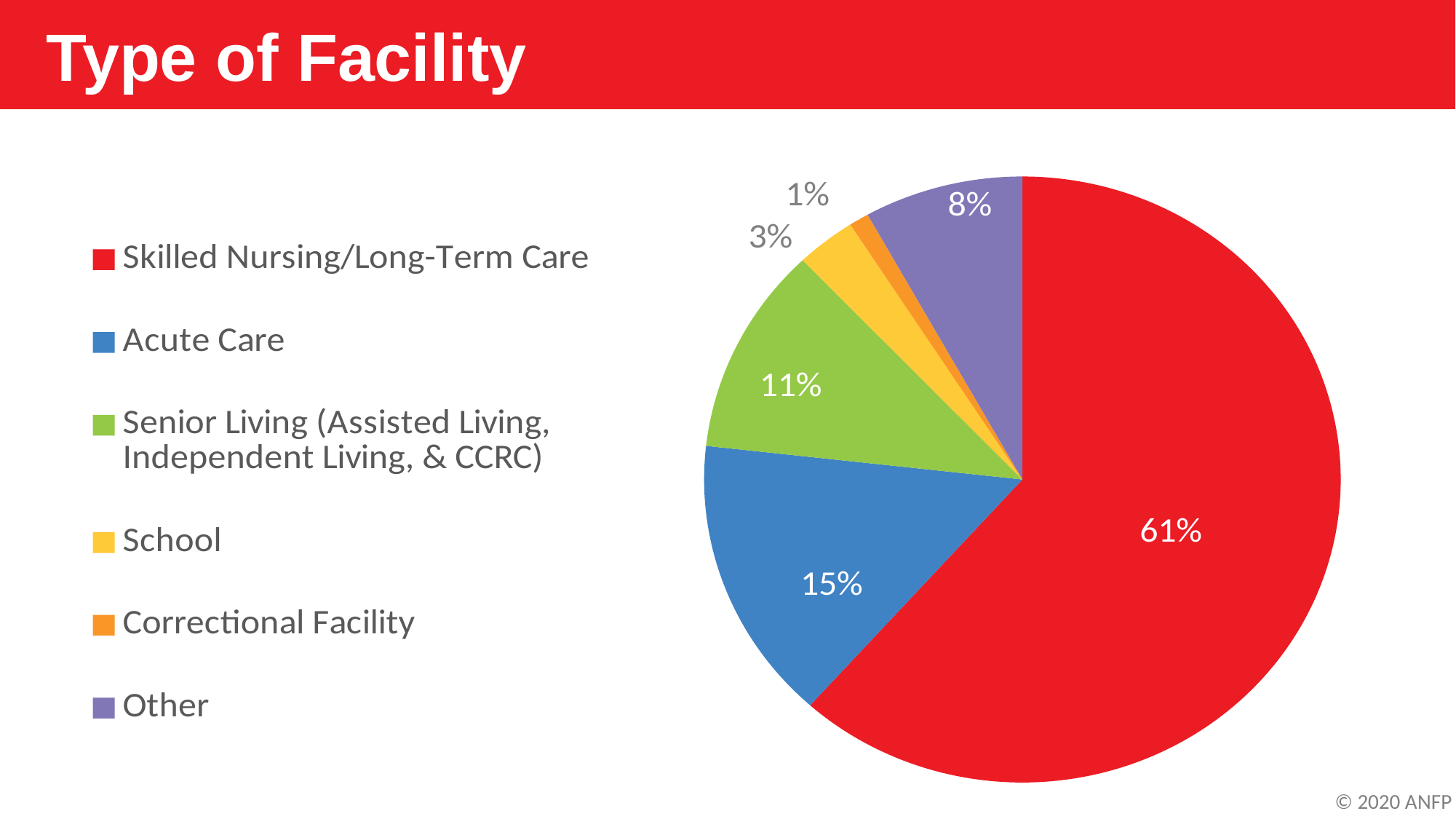

Type of Facility

### Chart

| Category | Type of Facility |
|---|---|
| Skilled Nursing/Long-Term Care | 0.61 |
| Acute Care | 0.15 |
| Senior Living (Assisted Living, Independent Living, & CCRC) | 0.11 |
| School | 0.03 |
| Correctional Facility | 0.01 |
| Other | 0.08 |
© 2020 ANFP